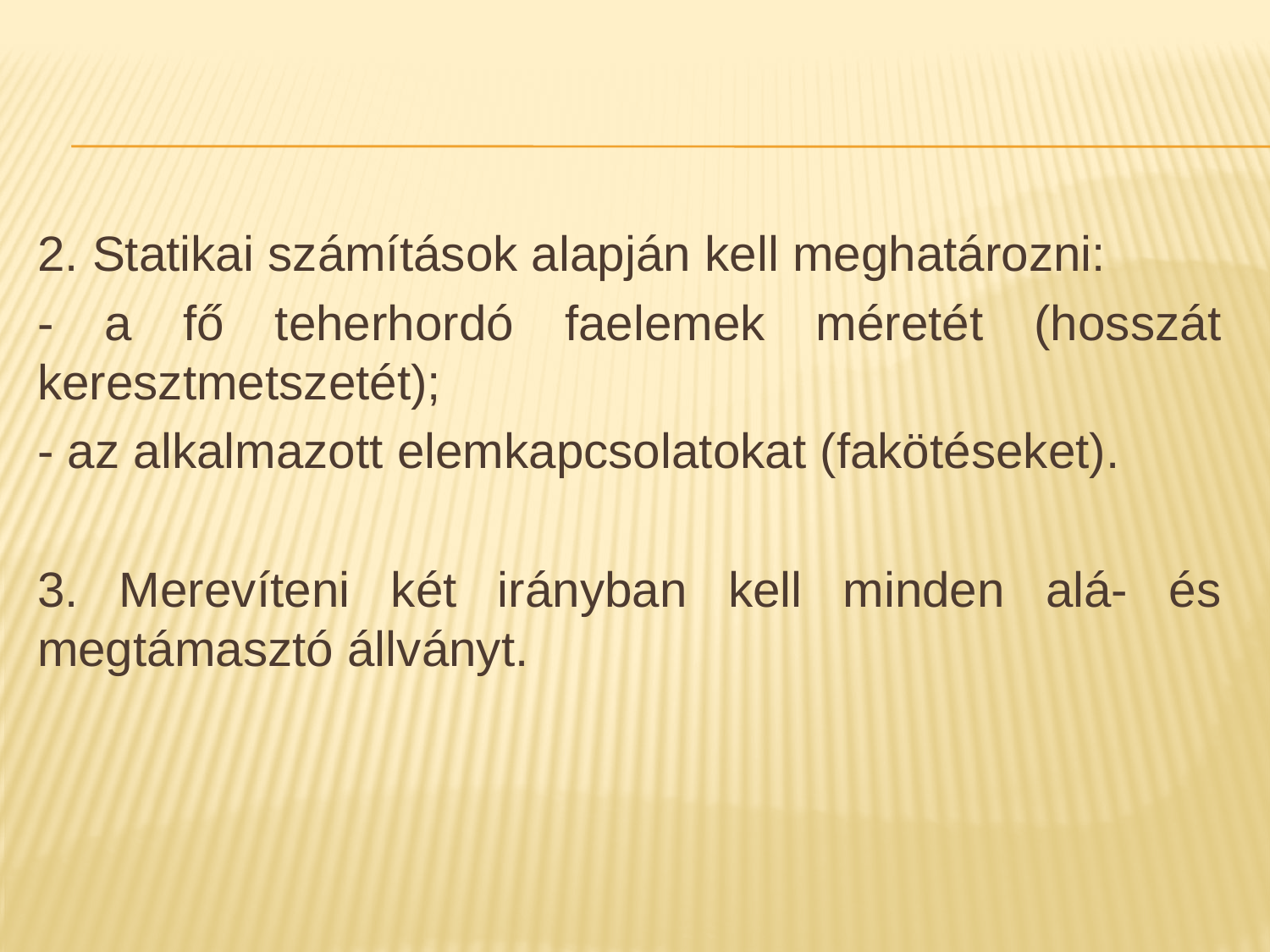

#
2. Statikai számítások alapján kell meghatározni:
- a fő teherhordó faelemek méretét (hosszát keresztmetszetét);
- az alkalmazott elemkapcsolatokat (fakötéseket).

3. Merevíteni két irányban kell minden alá- és megtámasztó állványt.